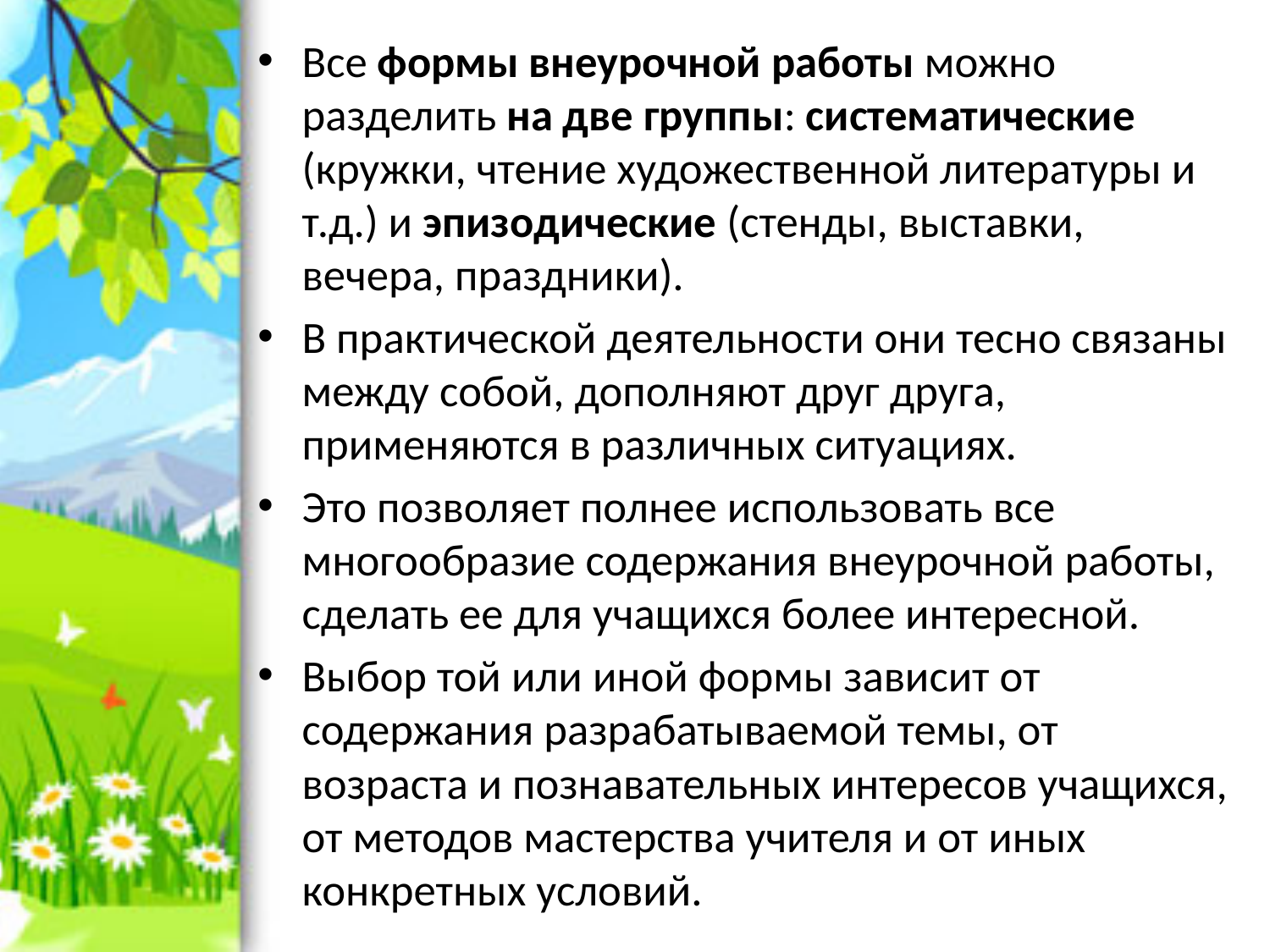

Все формы внеурочной работы можно разделить на две группы: систематические (кружки, чтение художественной литературы и т.д.) и эпизодические (стенды, выставки, вечера, праздники).
В практической деятельности они тесно связаны между собой, дополняют друг друга, применяются в различных ситуациях.
Это позволяет полнее использовать все многообразие содержания внеурочной работы, сделать ее для учащихся более интересной.
Выбор той или иной формы зависит от содержания разрабатываемой темы, от возраста и познавательных интересов учащихся, от методов мастерства учителя и от иных конкретных условий.